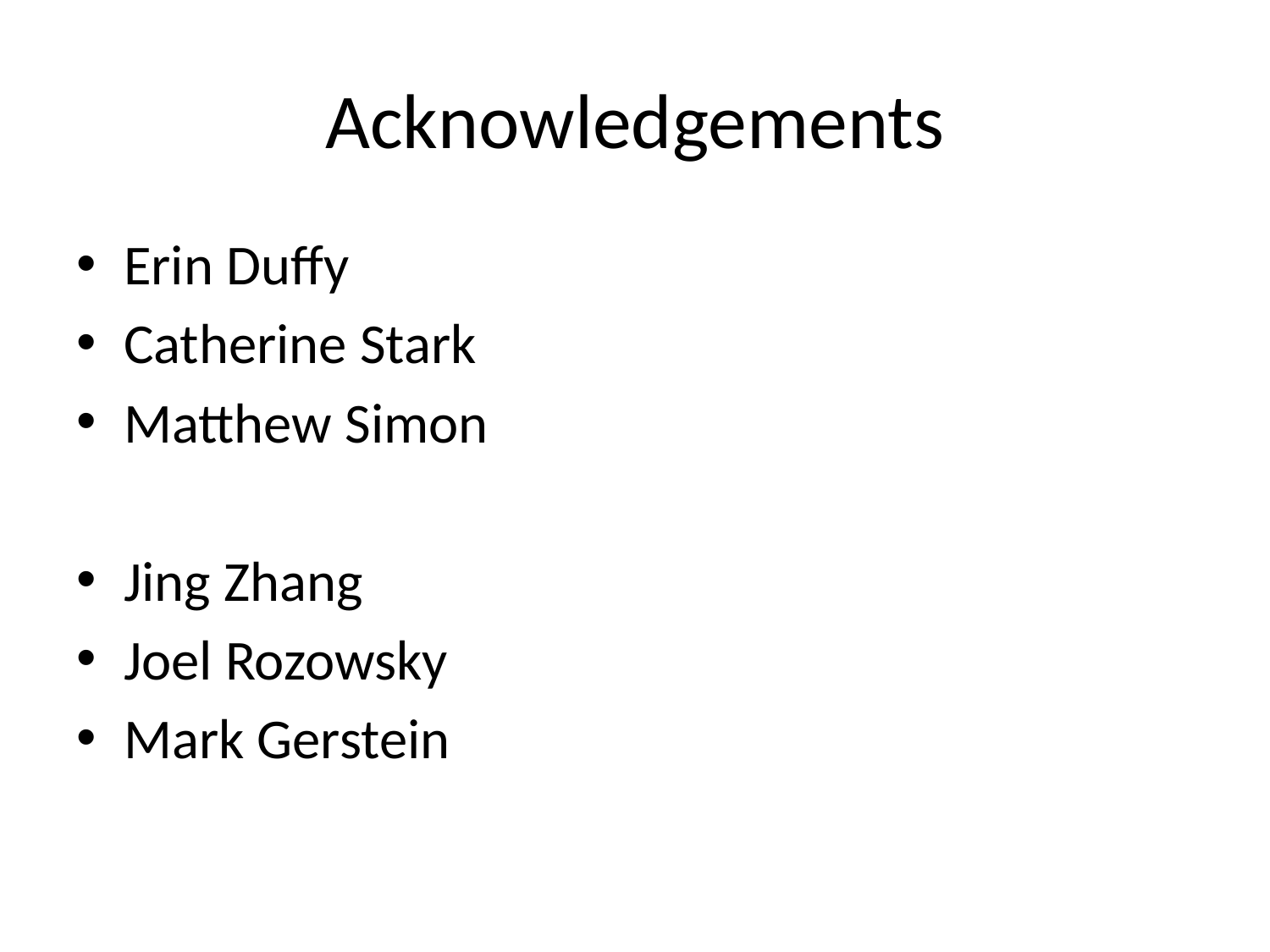

# Acknowledgements
Erin Duffy
Catherine Stark
Matthew Simon

Jing Zhang
Joel Rozowsky
Mark Gerstein